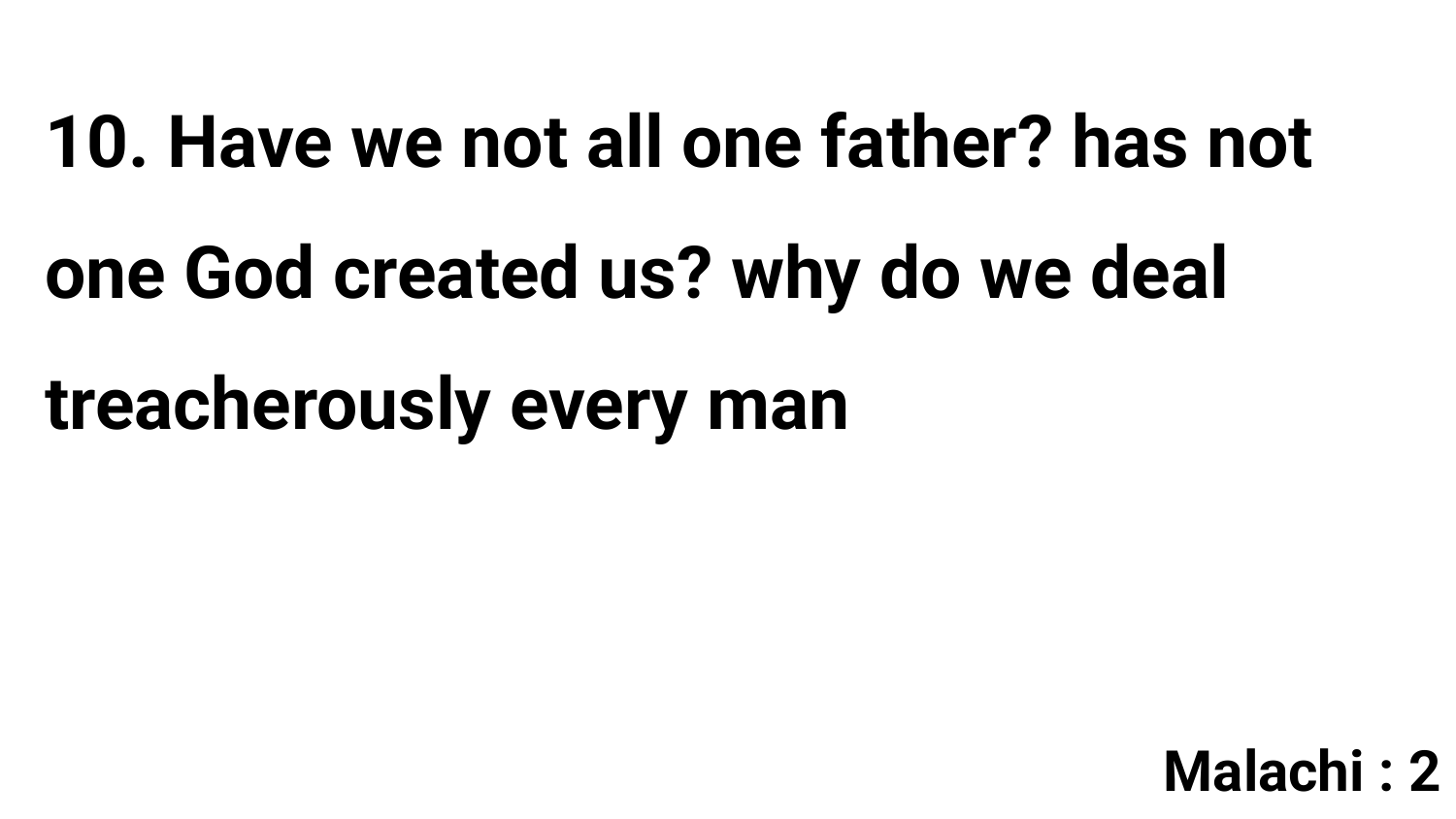

10. Have we not all one father? has not one God created us? why do we deal treacherously every man
Malachi : 2